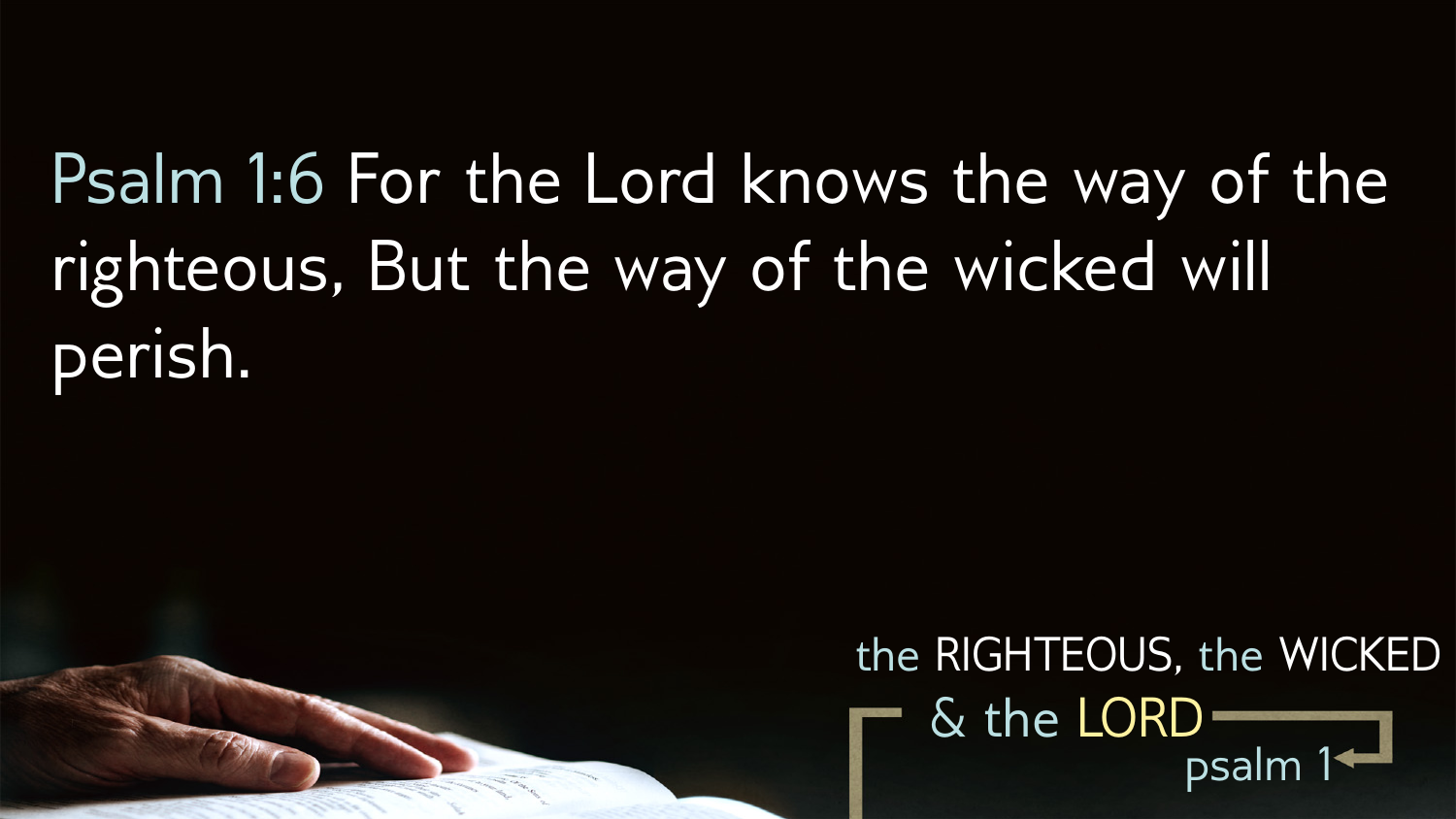

Psalm 1:6 For the Lord knows the way of the righteous, But the way of the wicked will perish.
the RIGHTEOUS, the WICKED
             & the LORD
psalm 1